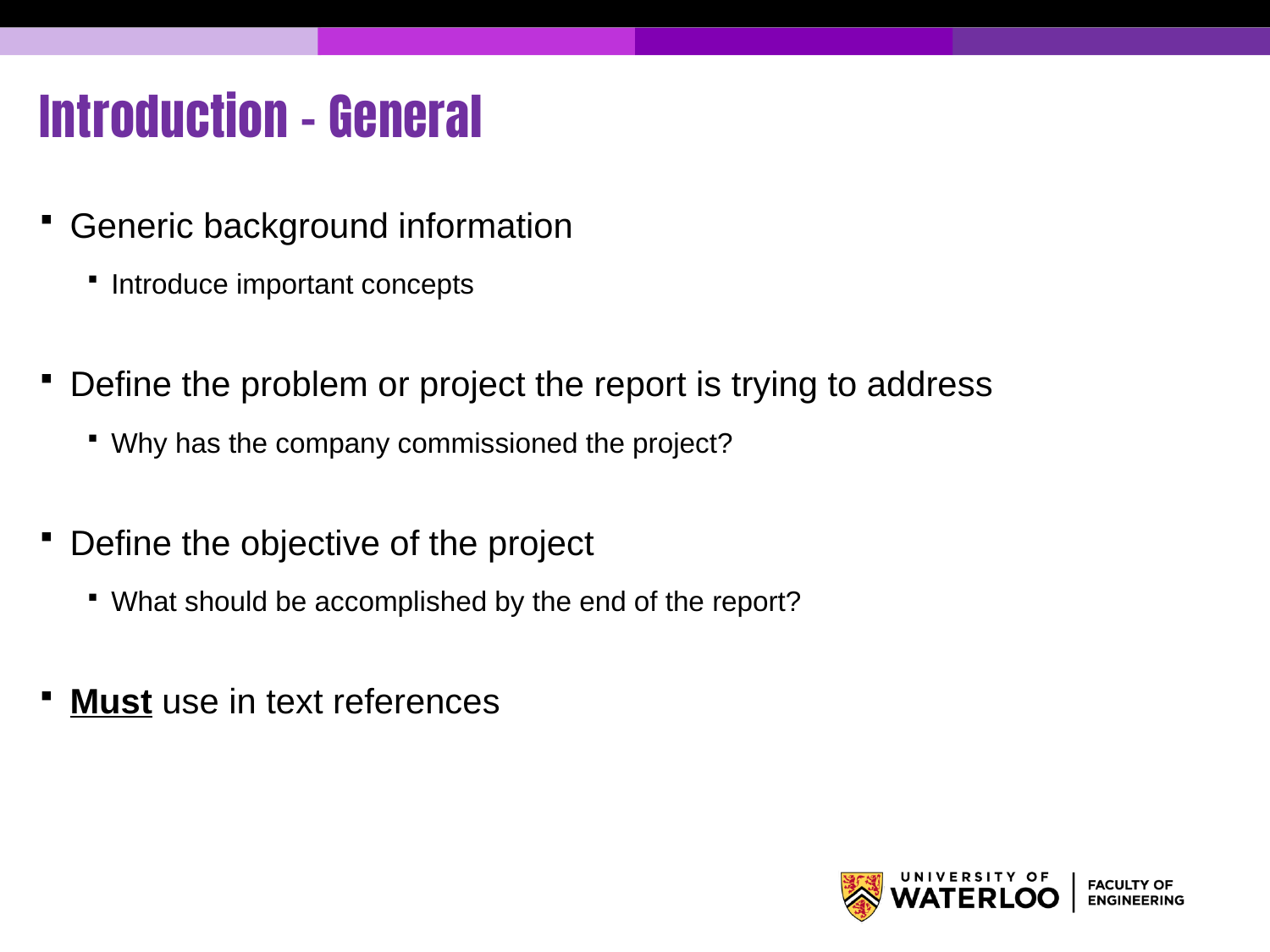

# Introduction - General
Generic background information
Introduce important concepts

Define the problem or project the report is trying to address
Why has the company commissioned the project?

Define the objective of the project
What should be accomplished by the end of the report?

Must use in text references